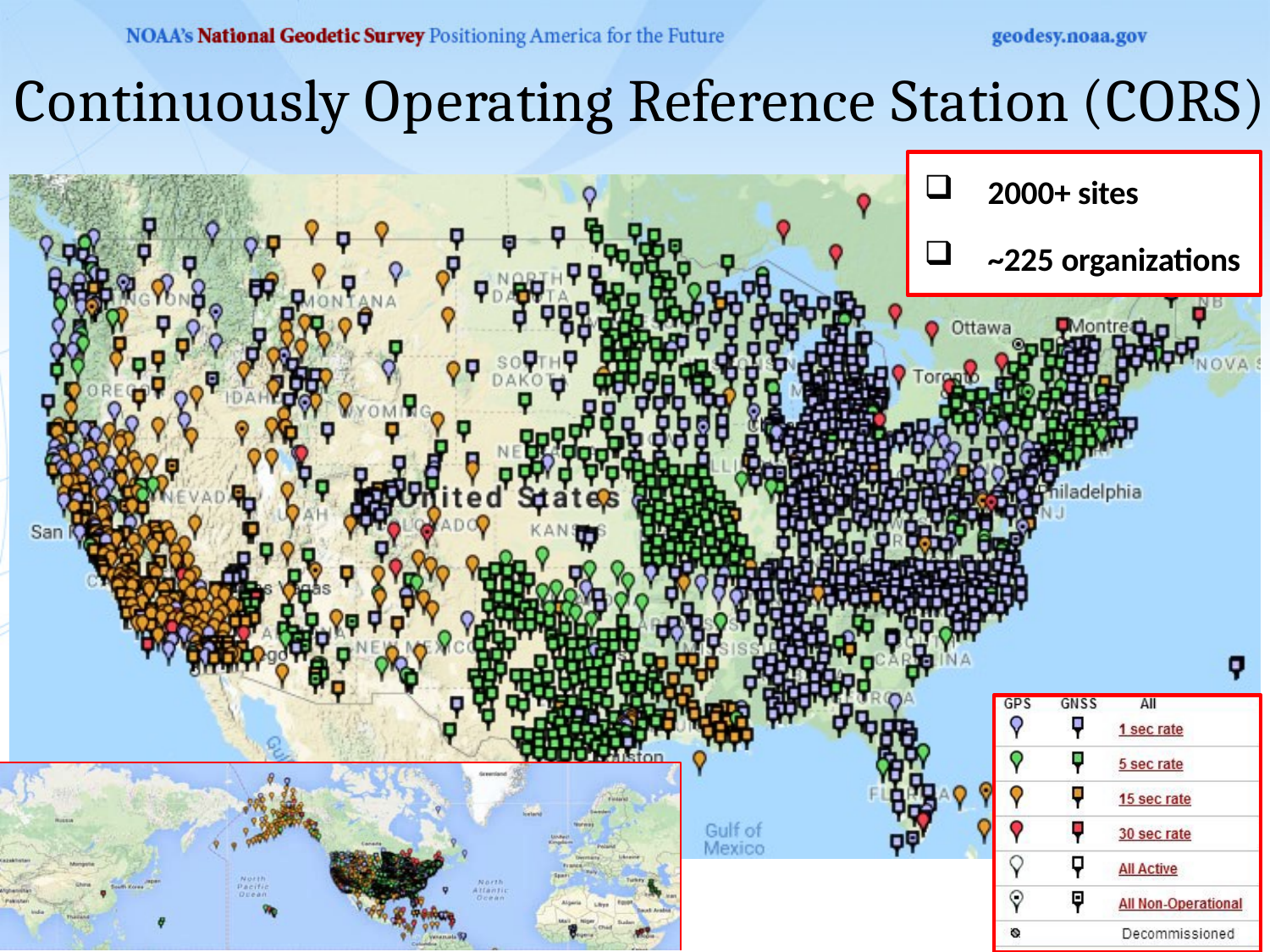

# Continuously Operating Reference Station (CORS)

2000+ sites
~225 organizations